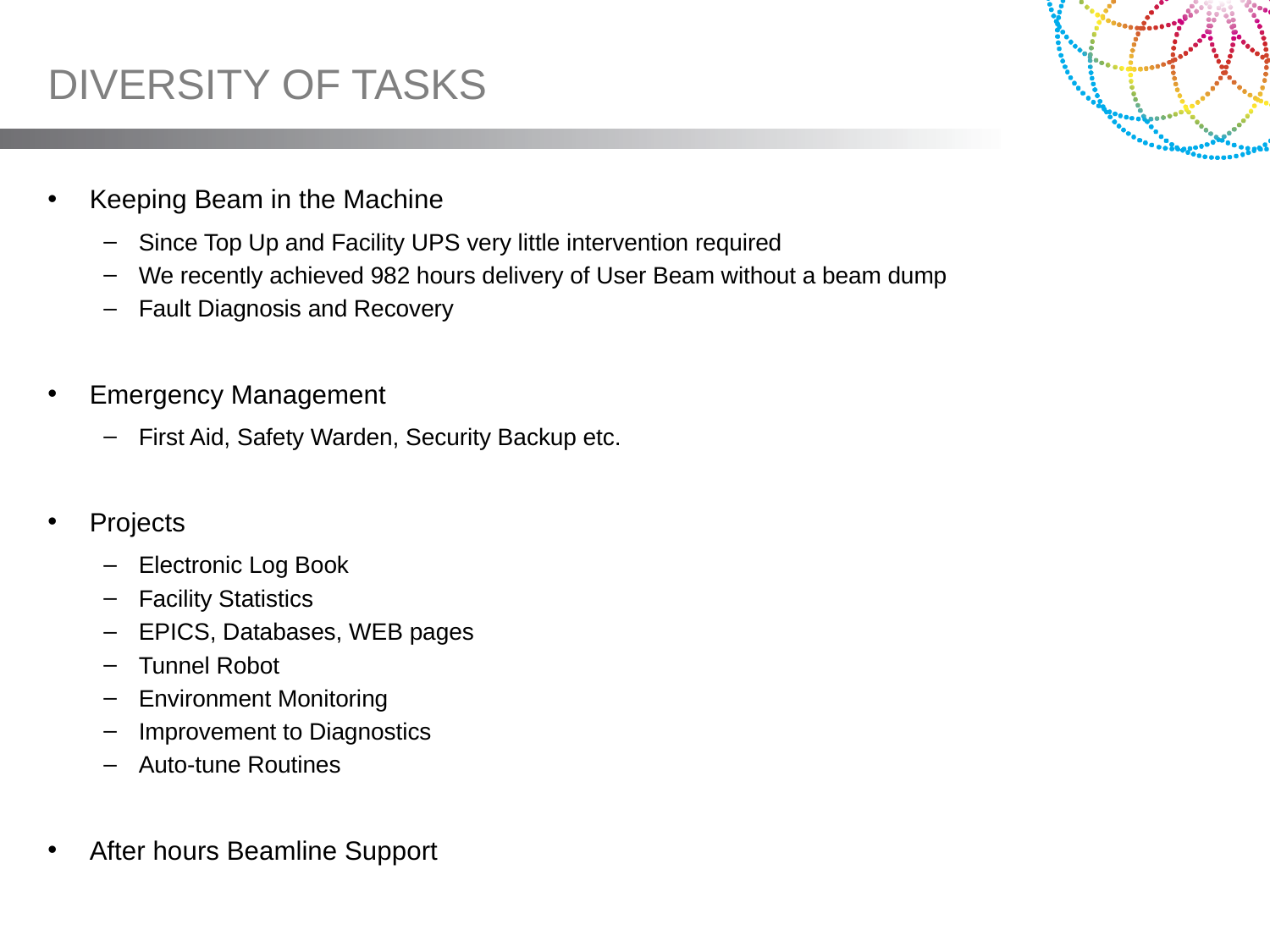

# DIVERSITY OF TASKS
Keeping Beam in the Machine
Since Top Up and Facility UPS very little intervention required
We recently achieved 982 hours delivery of User Beam without a beam dump
Fault Diagnosis and Recovery

Emergency Management
First Aid, Safety Warden, Security Backup etc.

Projects
Electronic Log Book
Facility Statistics
EPICS, Databases, WEB pages
Tunnel Robot
Environment Monitoring
Improvement to Diagnostics
Auto-tune Routines

After hours Beamline Support